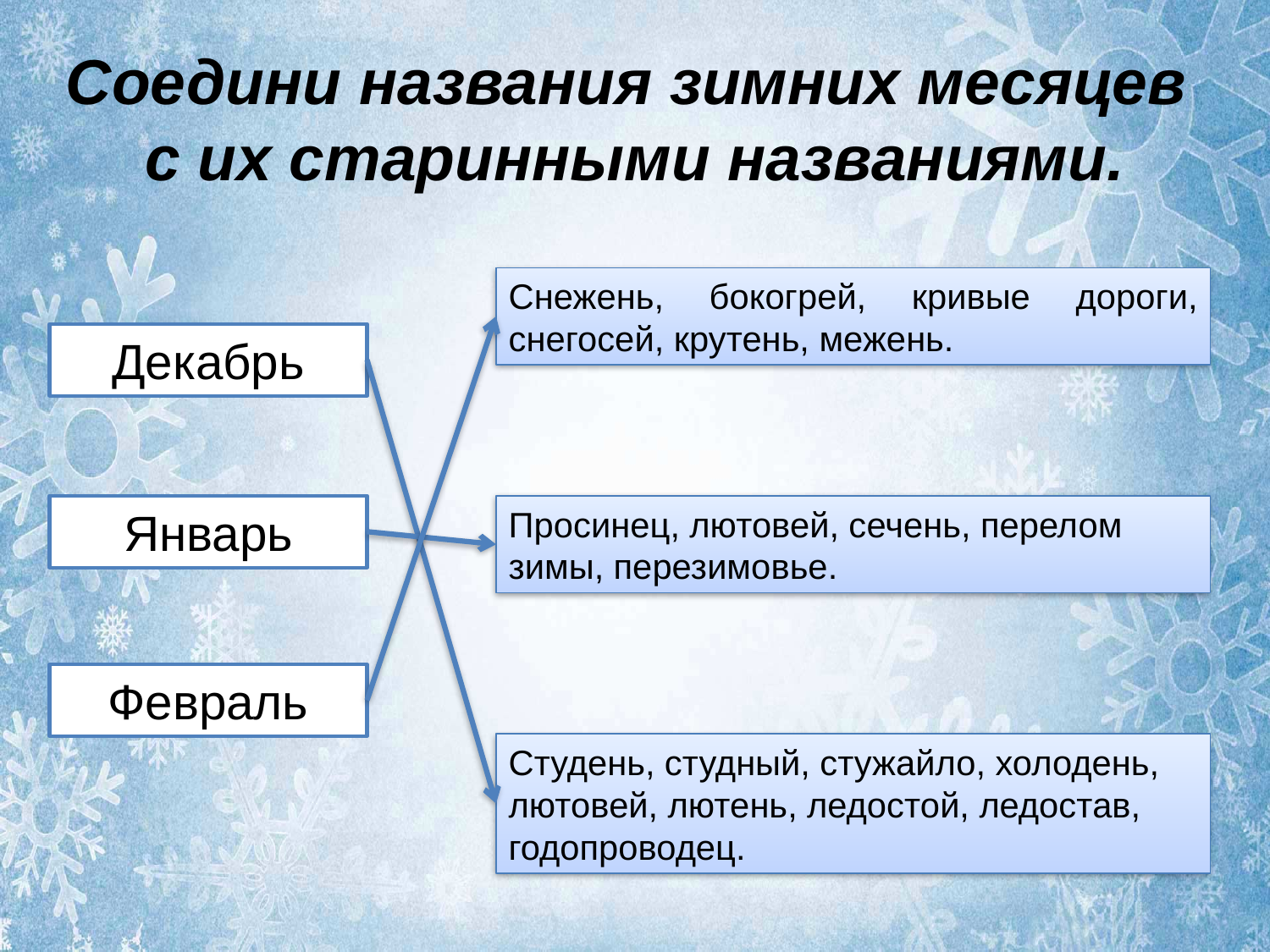

# Соедини названия зимних месяцев с их старинными названиями.
Снежень, бокогрей, кривые дороги, снегосей, крутень, межень.
Декабрь
Январь
Просинец, лютовей, сечень, перелом зимы, перезимовье.
Февраль
Студень, студный, стужайло, холодень, лютовей, лютень, ледостой, ледостав, годопроводец.